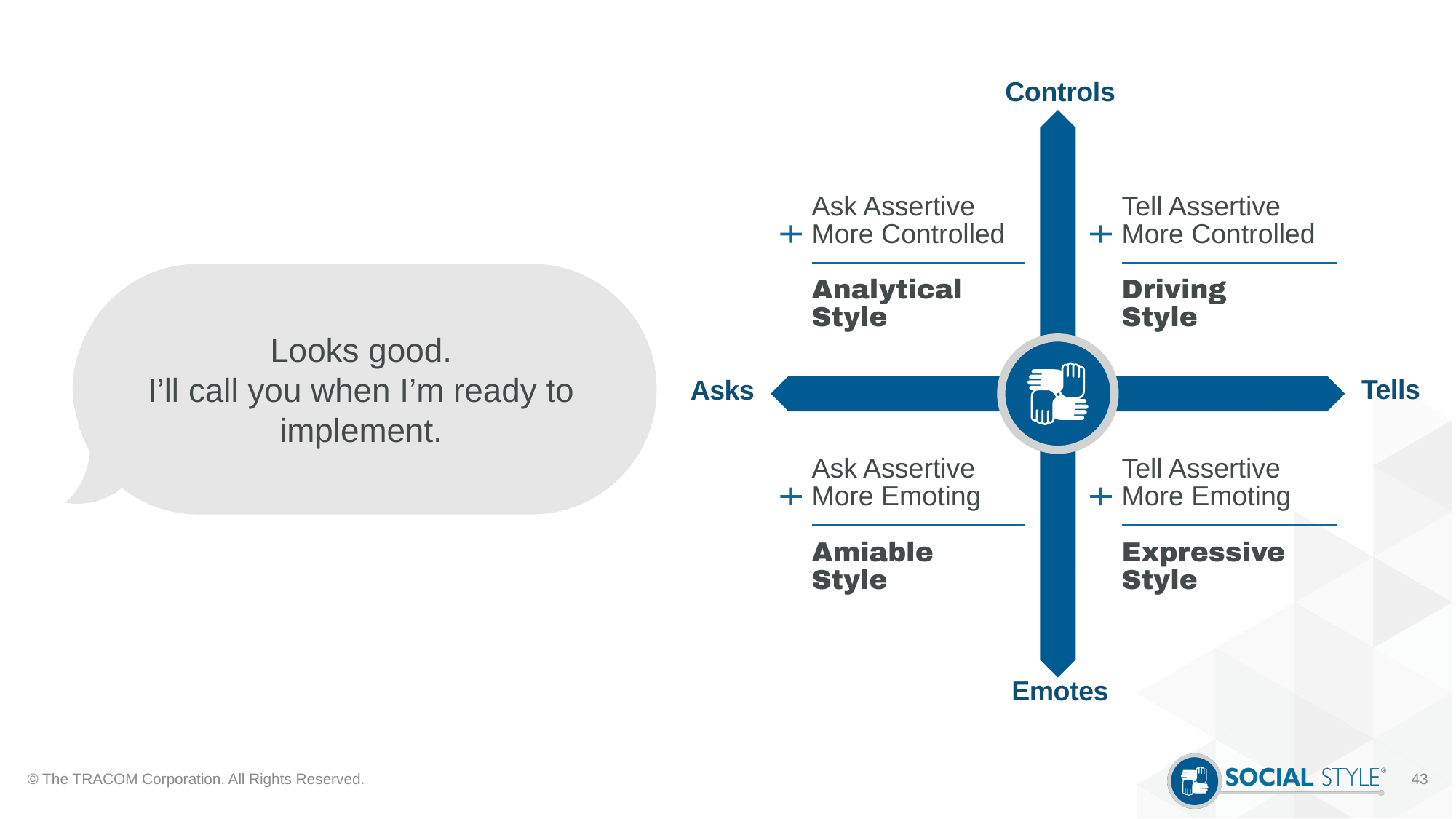

Controls

Ask Assertive
More Controlled

Analytical
Style

Tell Assertive
More Controlled

Driving
Style

Tells
Asks
Ask Assertive
More Emoting

Amiable
Style

Tell Assertive
More Emoting

Expressive
Style

Emotes
Looks good.
I’ll call you when I’m ready to implement.
© The TRACOM Corporation. All Rights Reserved.
43